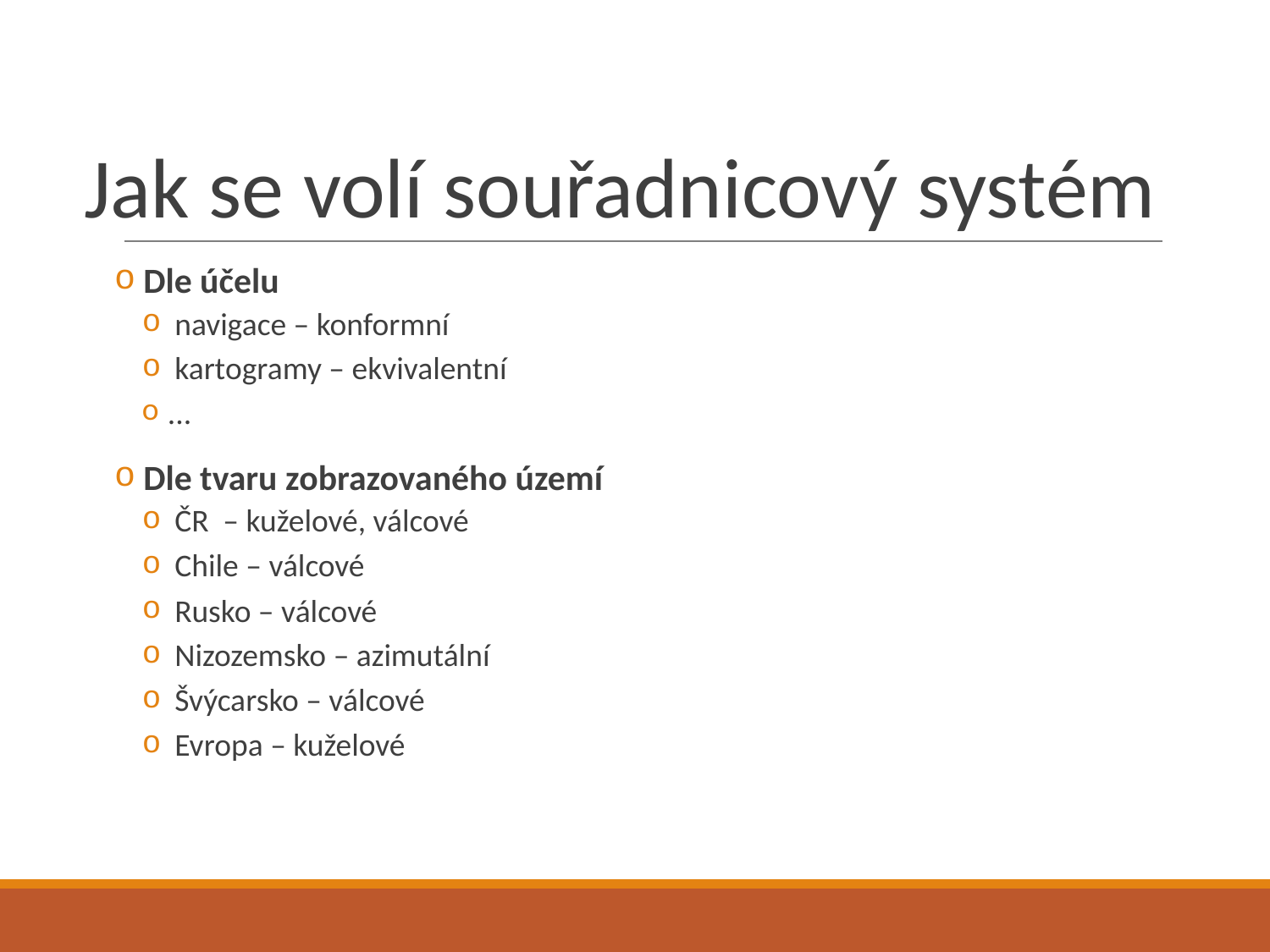

# Jak se volí souřadnicový systém
 Dle účelu
 navigace – konformní
 kartogramy – ekvivalentní
...
 Dle tvaru zobrazovaného území
 ČR  – kuželové, válcové
 Chile – válcové
 Rusko – válcové
 Nizozemsko – azimutální
 Švýcarsko – válcové
 Evropa – kuželové